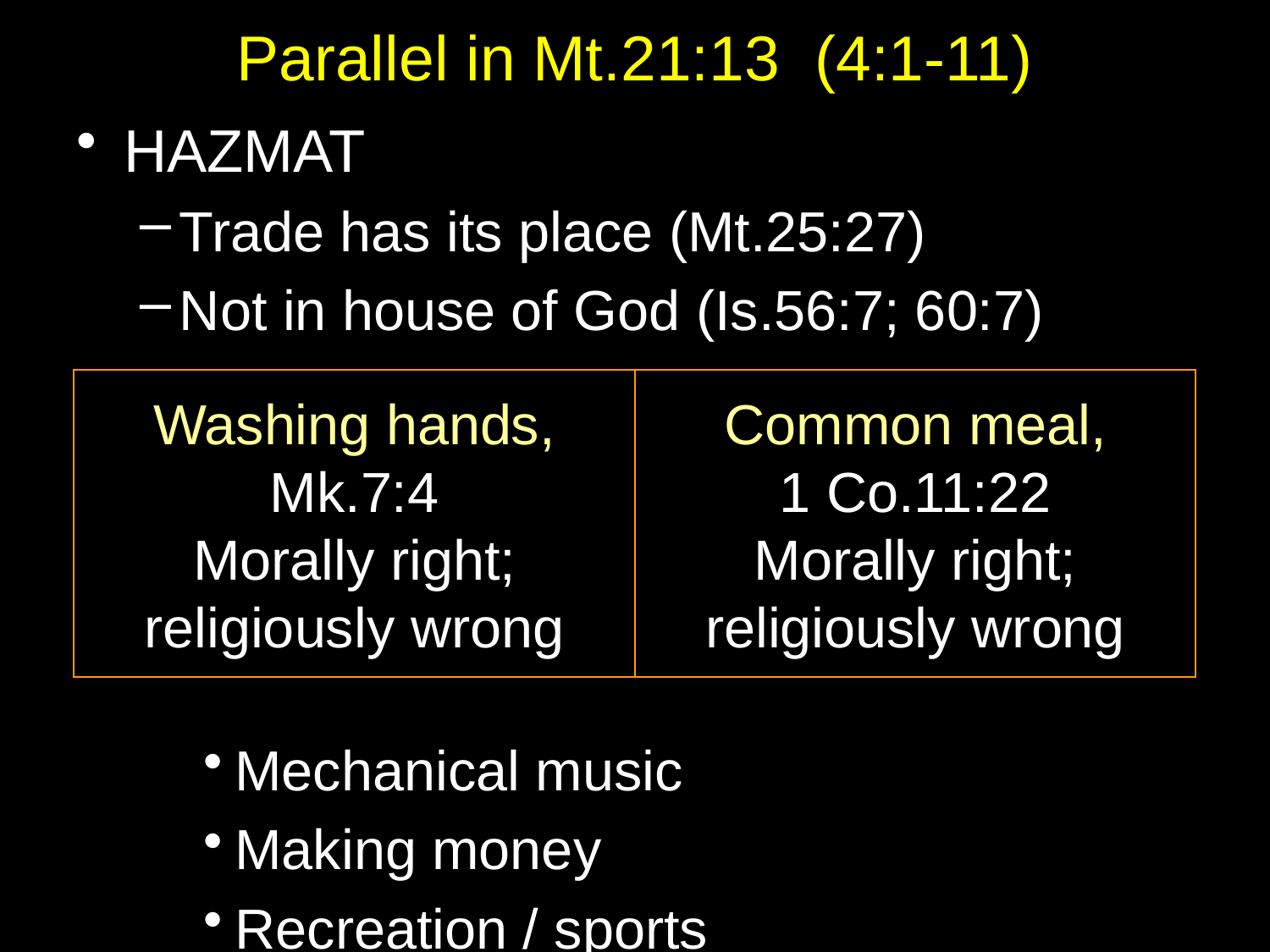

# Parallel in Mt.21:13  (4:1-11)
HAZMAT
Trade has its place (Mt.25:27)
Not in house of God (Is.56:7; 60:7)

Mechanical music
Making money
Recreation / sports
Washing hands, Mk.7:4
Morally right; religiously wrong
Common meal,
1 Co.11:22
Morally right; religiously wrong